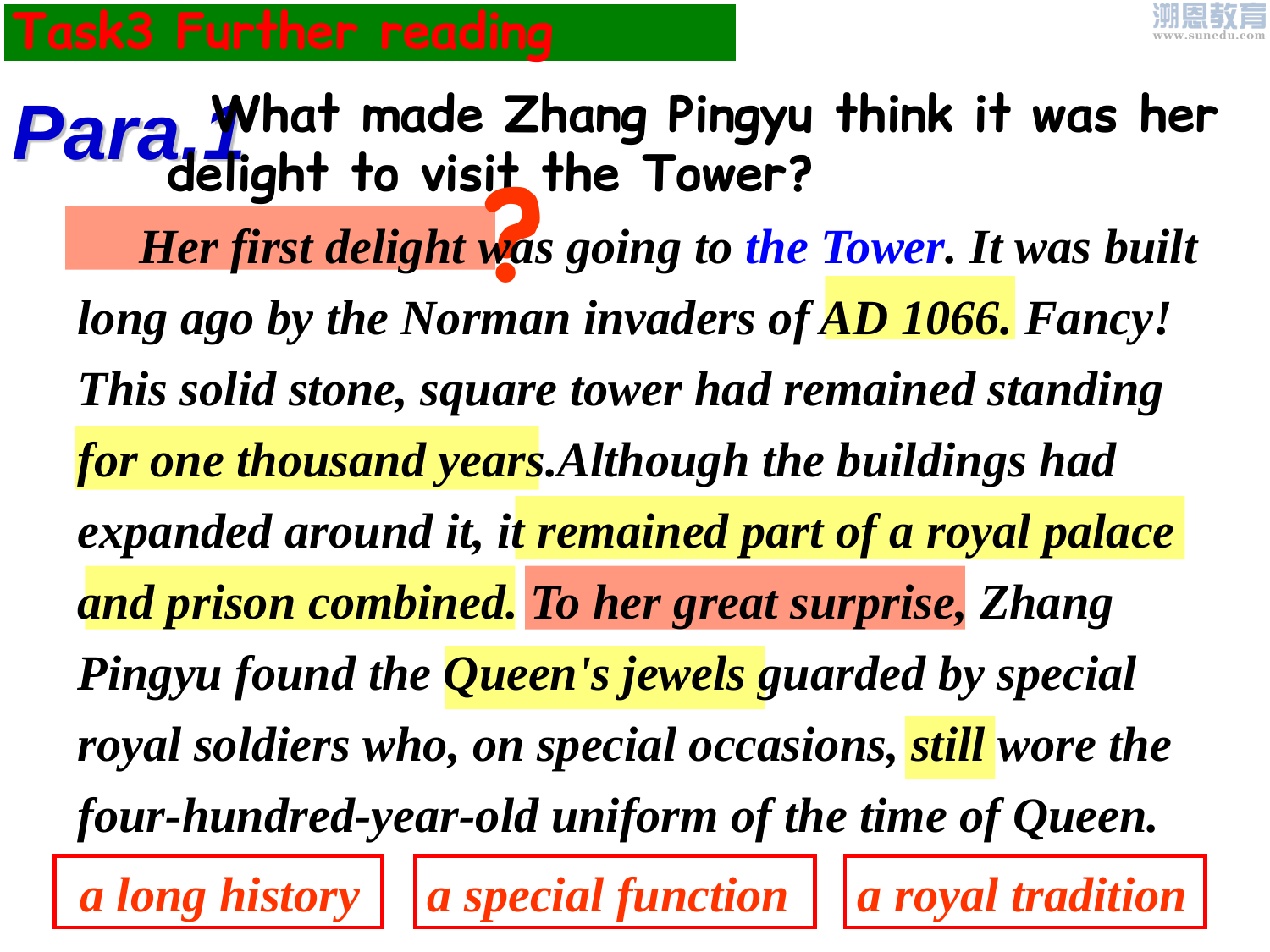

Task3 Further reading
Para.1
  What made Zhang Pingyu think it was her delight to visit the Tower?
?
     Her first delight was going to the Tower. It was built long ago by the Norman invaders of AD 1066. Fancy! This solid stone, square tower had remained standing for one thousand years.Although the buildings had expanded around it, it remained part of a royal palace and prison combined. To her great surprise, Zhang Pingyu found the Queen's jewels guarded by special royal soldiers who, on special occasions, still wore the four-hundred-year-old uniform of the time of Queen.

 a long history
a special function
a royal tradition